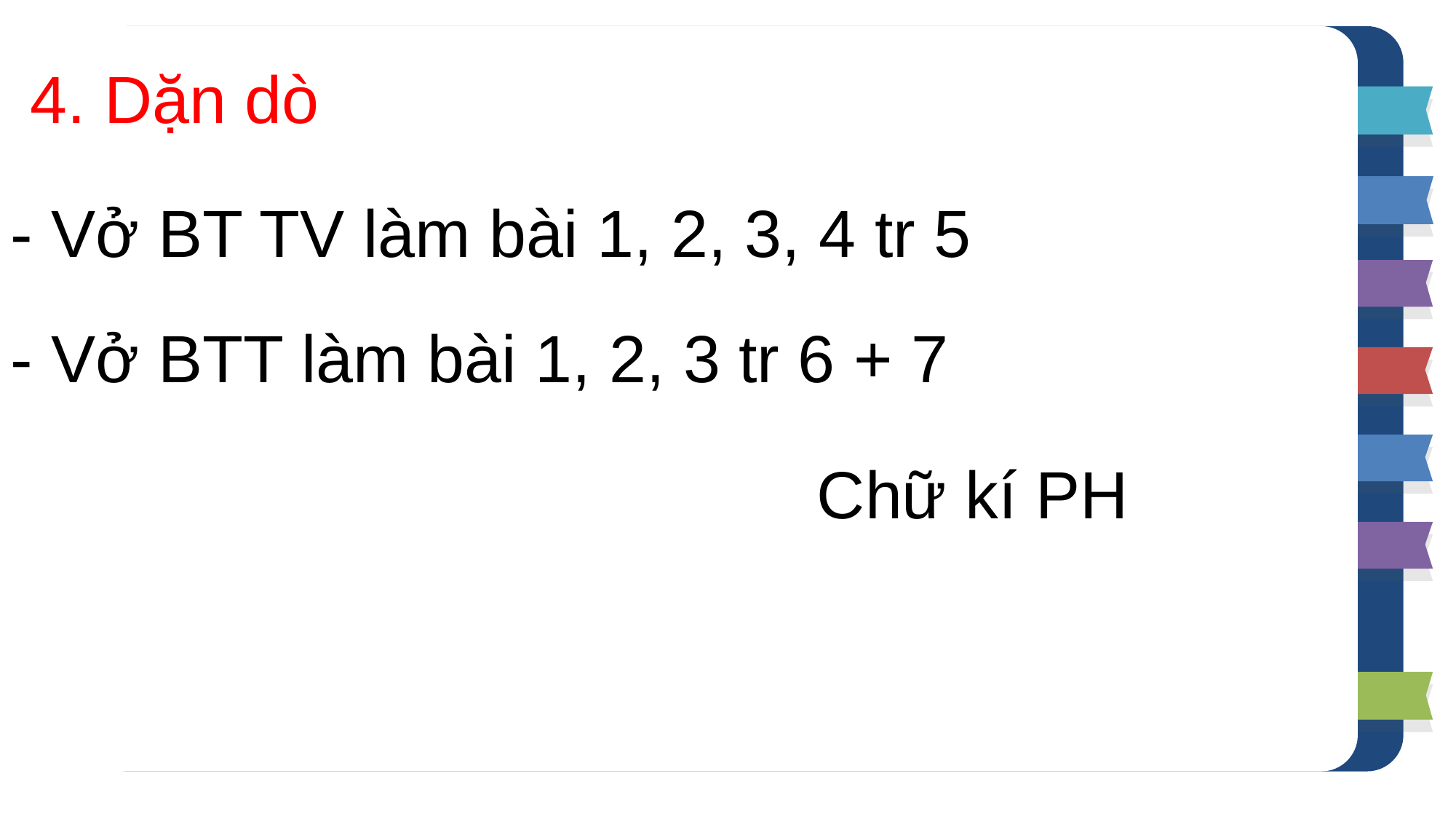

4. Dặn dò
- Vở BT TV làm bài 1, 2, 3, 4 tr 5
- Vở BTT làm bài 1, 2, 3 tr 6 + 7
Chữ kí PH